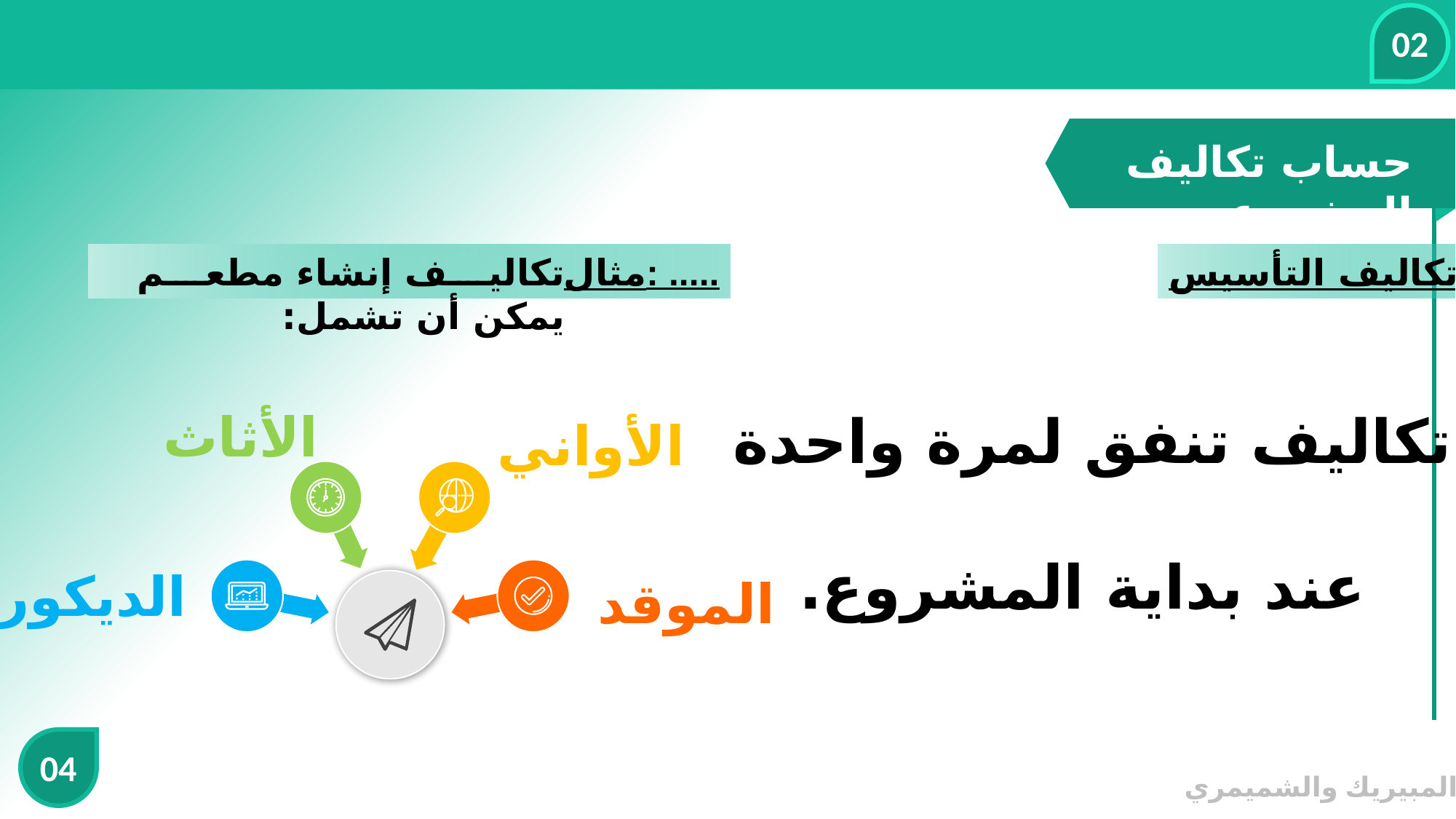

02

حساب تكاليف المشروع
مثال: .....
تكاليف إنشاء مطعم يمكن أن تشمل:
تكاليف التأسيس:
تكاليف تنفق لمرة واحدة
 عند بداية المشروع.
الأثاث
الأواني

الديكور

الموقد

04
© المبيريك والشميمري